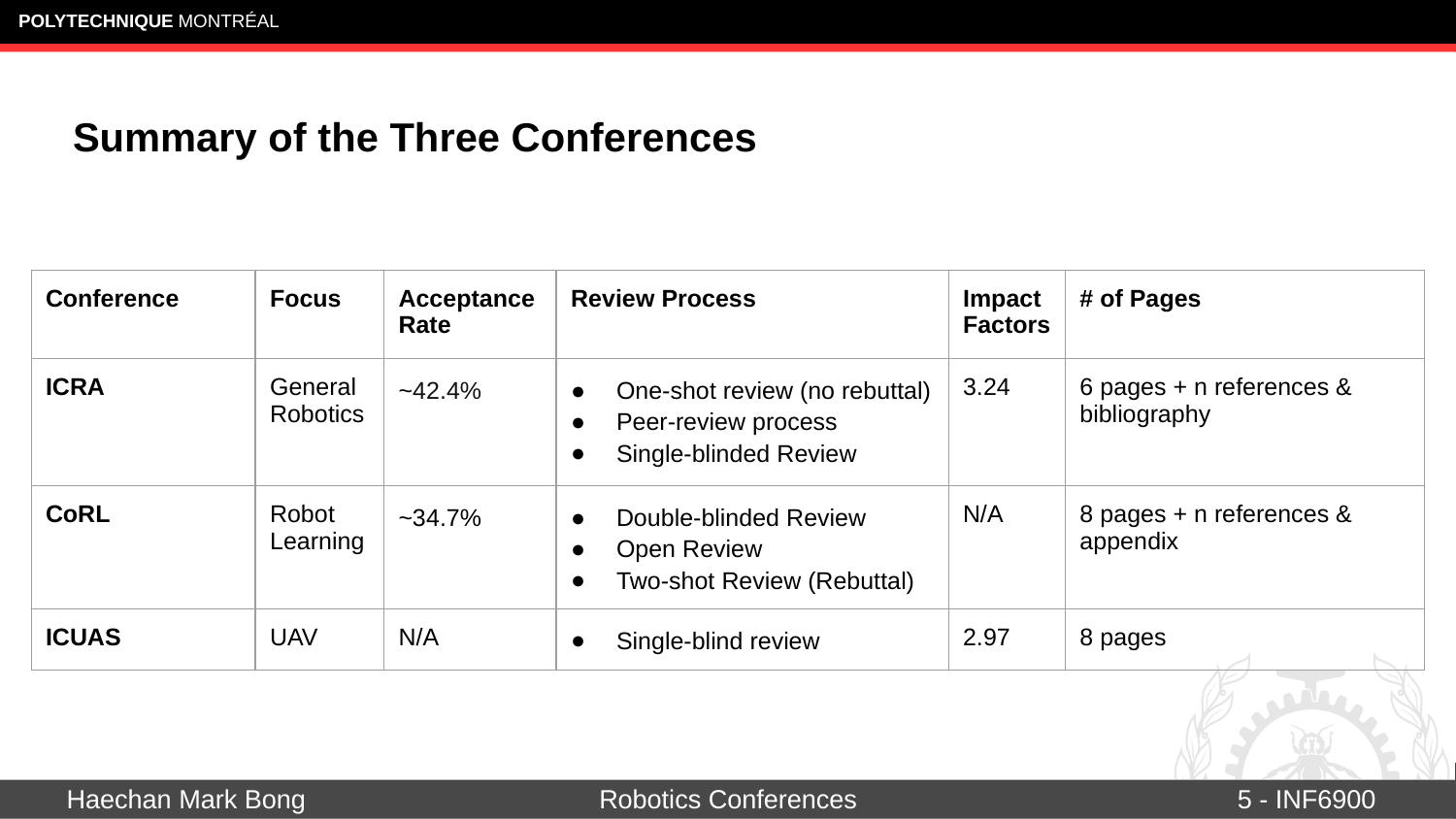

# Summary of the Three Conferences
| Conference | Focus | Acceptance Rate | Review Process | Impact Factors | # of Pages |
| --- | --- | --- | --- | --- | --- |
| ICRA | General Robotics | ~42.4% | One-shot review (no rebuttal) Peer-review process Single-blinded Review | 3.24 | 6 pages + n references & bibliography |
| CoRL | Robot Learning | ~34.7% | Double-blinded Review Open Review Two-shot Review (Rebuttal) | N/A | 8 pages + n references & appendix |
| ICUAS | UAV | N/A | Single-blind review | 2.97 | 8 pages |
Haechan Mark Bong
Robotics Conferences
5 - INF6900